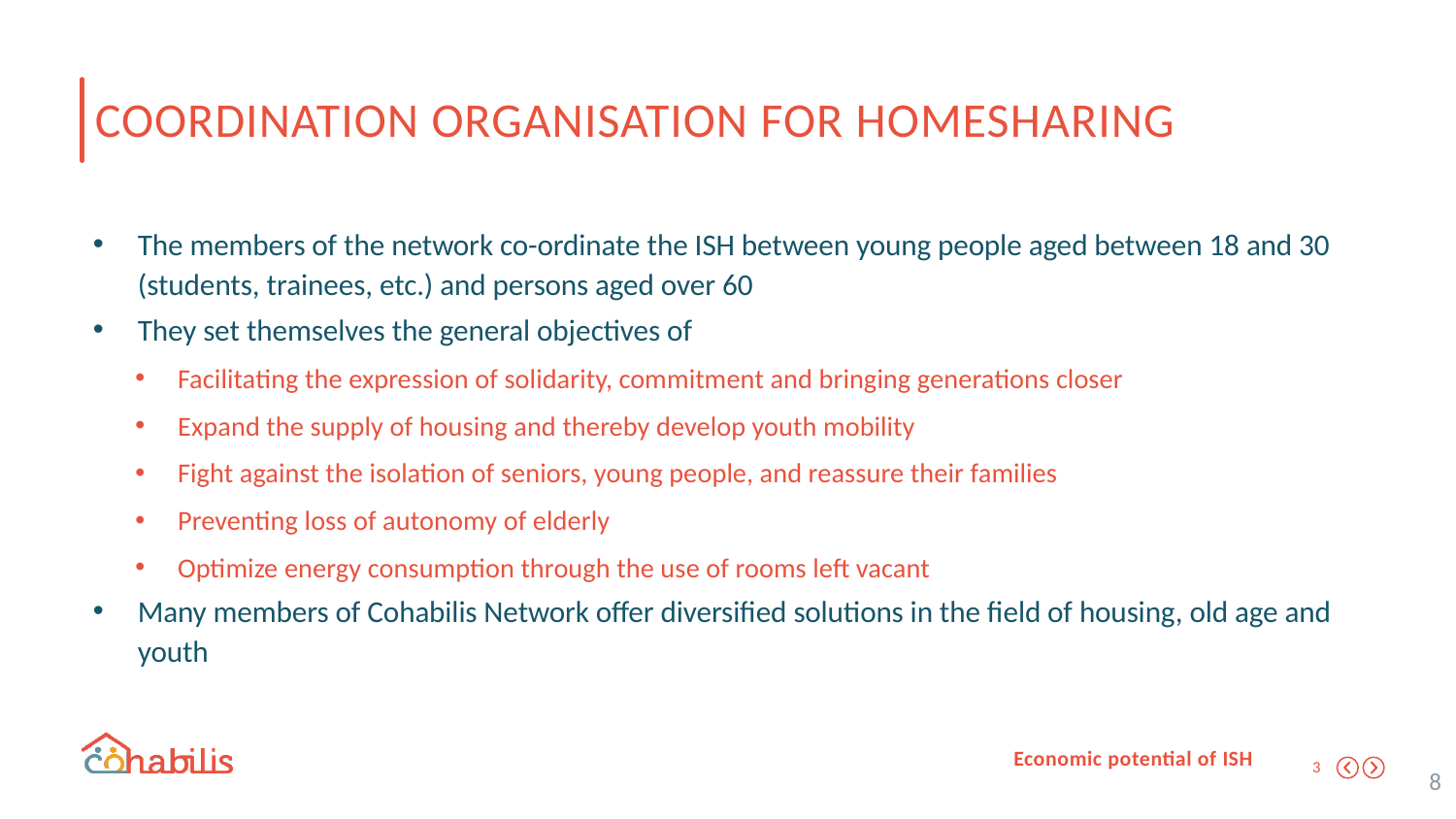

# Coordination organisation for homesharing
The members of the network co-ordinate the ISH between young people aged between 18 and 30 (students, trainees, etc.) and persons aged over 60
They set themselves the general objectives of
Facilitating the expression of solidarity, commitment and bringing generations closer
Expand the supply of housing and thereby develop youth mobility
Fight against the isolation of seniors, young people, and reassure their families
Preventing loss of autonomy of elderly
Optimize energy consumption through the use of rooms left vacant
Many members of Cohabilis Network offer diversified solutions in the field of housing, old age and youth
Economic potential of ISH
3
8